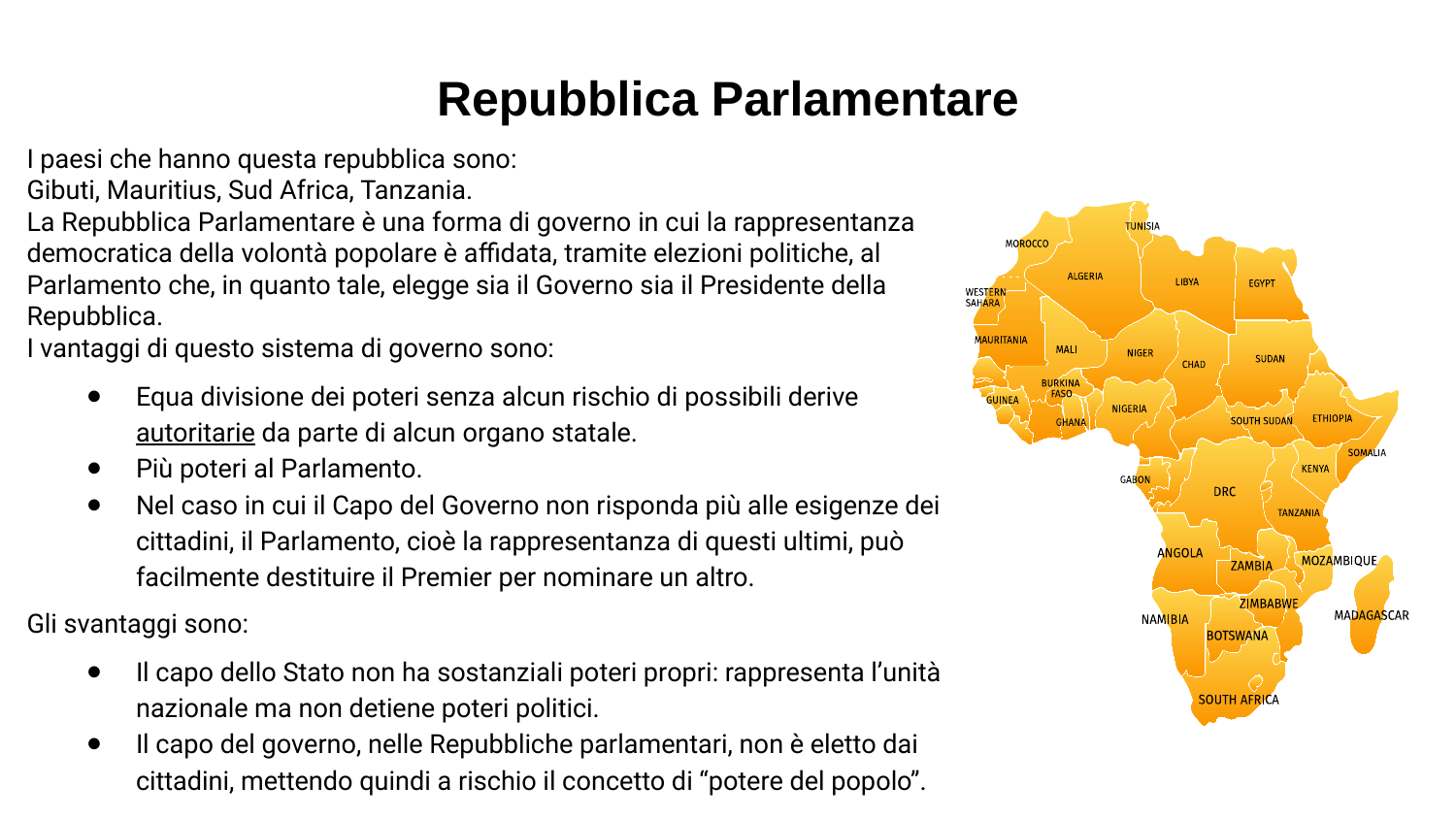

# Repubblica Parlamentare
I paesi che hanno questa repubblica sono:
Gibuti, Mauritius, Sud Africa, Tanzania.
La Repubblica Parlamentare è una forma di governo in cui la rappresentanza democratica della volontà popolare è affidata, tramite elezioni politiche, al Parlamento che, in quanto tale, elegge sia il Governo sia il Presidente della Repubblica.
I vantaggi di questo sistema di governo sono:
Equa divisione dei poteri senza alcun rischio di possibili derive autoritarie da parte di alcun organo statale.
Più poteri al Parlamento.
Nel caso in cui il Capo del Governo non risponda più alle esigenze dei cittadini, il Parlamento, cioè la rappresentanza di questi ultimi, può facilmente destituire il Premier per nominare un altro.
Gli svantaggi sono:
Il capo dello Stato non ha sostanziali poteri propri: rappresenta l’unità nazionale ma non detiene poteri politici.
Il capo del governo, nelle Repubbliche parlamentari, non è eletto dai cittadini, mettendo quindi a rischio il concetto di “potere del popolo”.